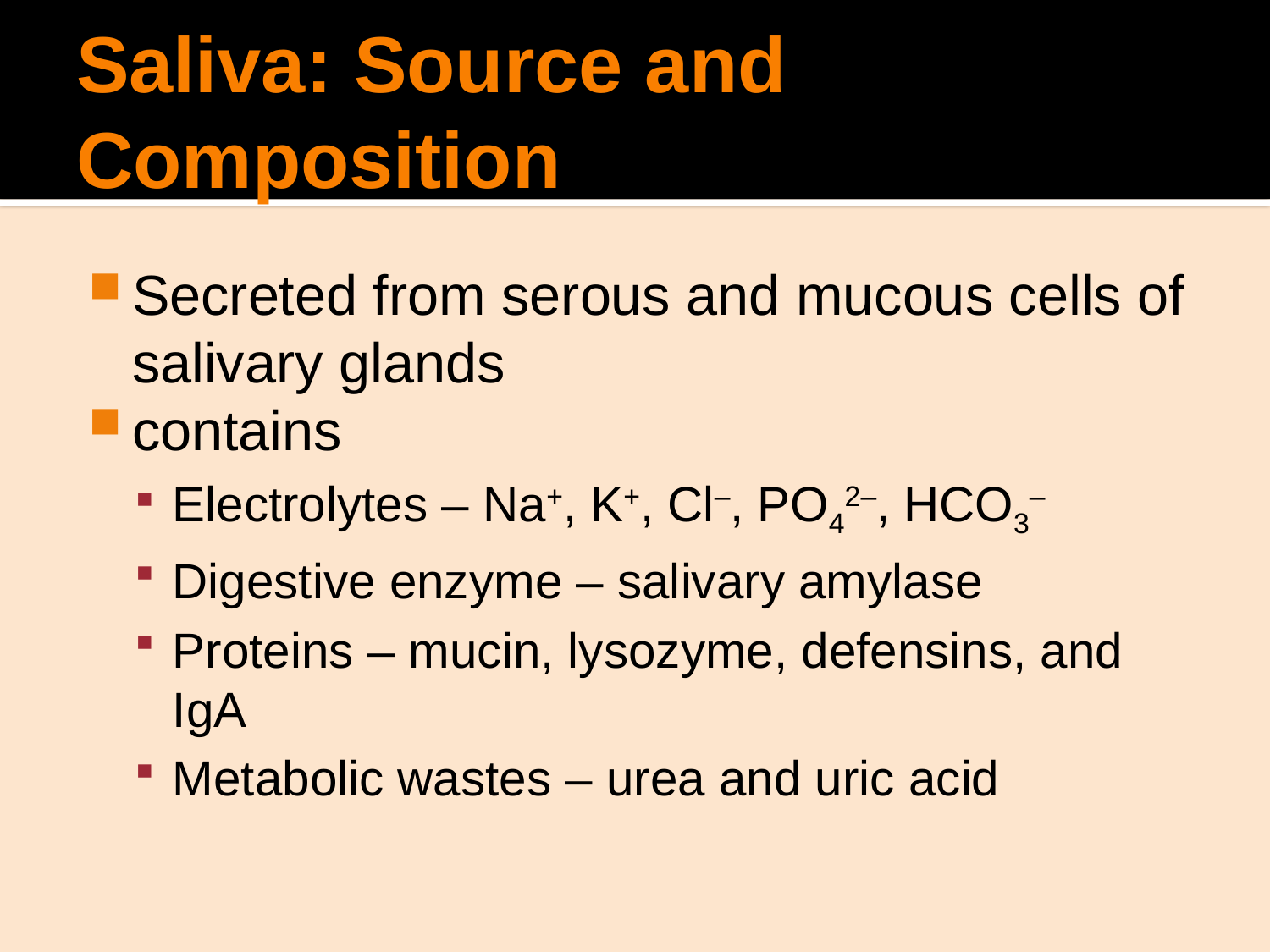

# Saliva: Source and Composition
Secreted from serous and mucous cells of salivary glands
contains
Electrolytes – Na+, K+, Cl–, PO42–, HCO3–
Digestive enzyme – salivary amylase
Proteins – mucin, lysozyme, defensins, and IgA
Metabolic wastes – urea and uric acid